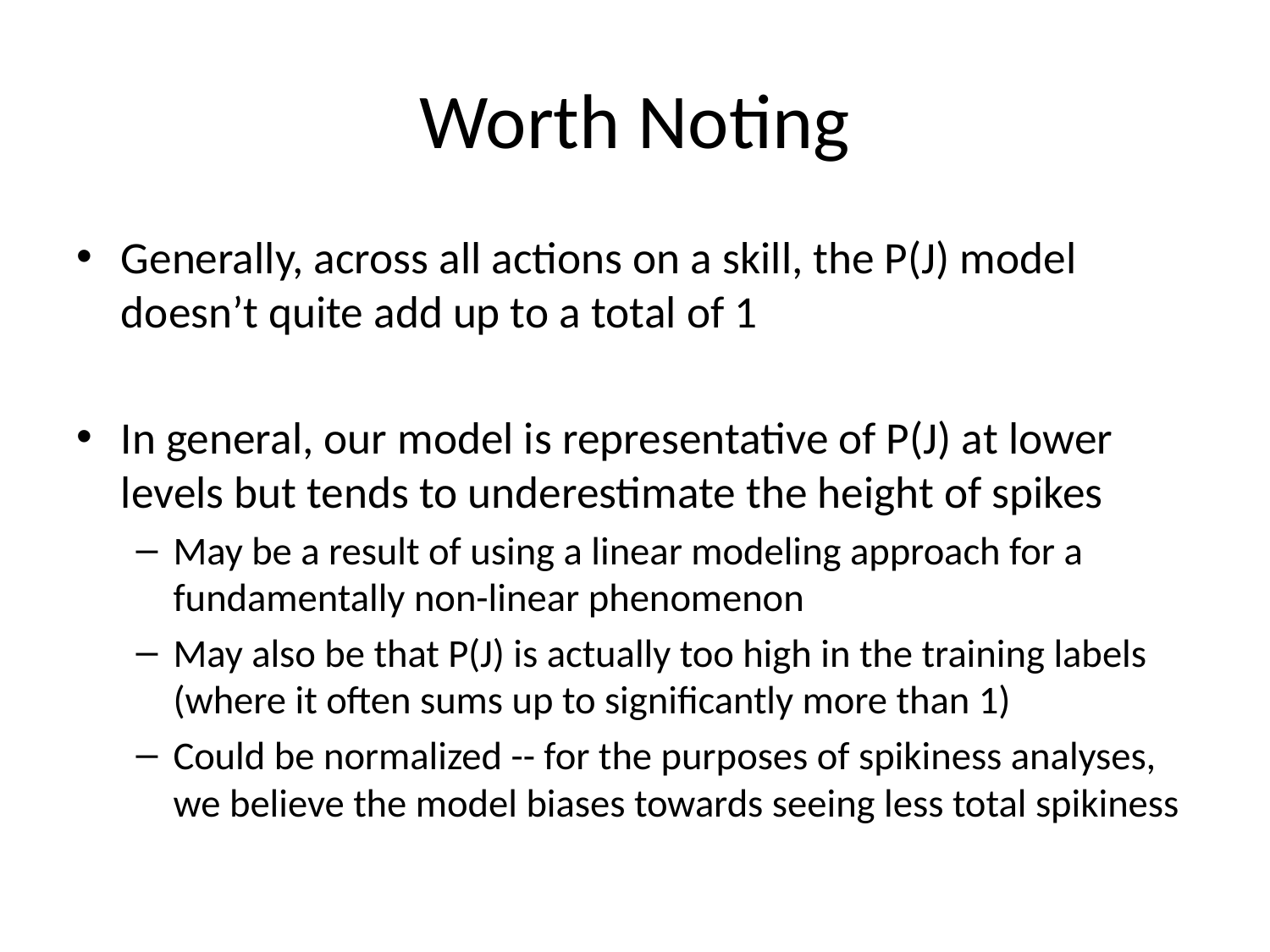

# Worth Noting
Generally, across all actions on a skill, the P(J) model doesn’t quite add up to a total of 1

In general, our model is representative of P(J) at lower levels but tends to underestimate the height of spikes
May be a result of using a linear modeling approach for a fundamentally non-linear phenomenon
May also be that P(J) is actually too high in the training labels (where it often sums up to significantly more than 1)
Could be normalized -- for the purposes of spikiness analyses, we believe the model biases towards seeing less total spikiness